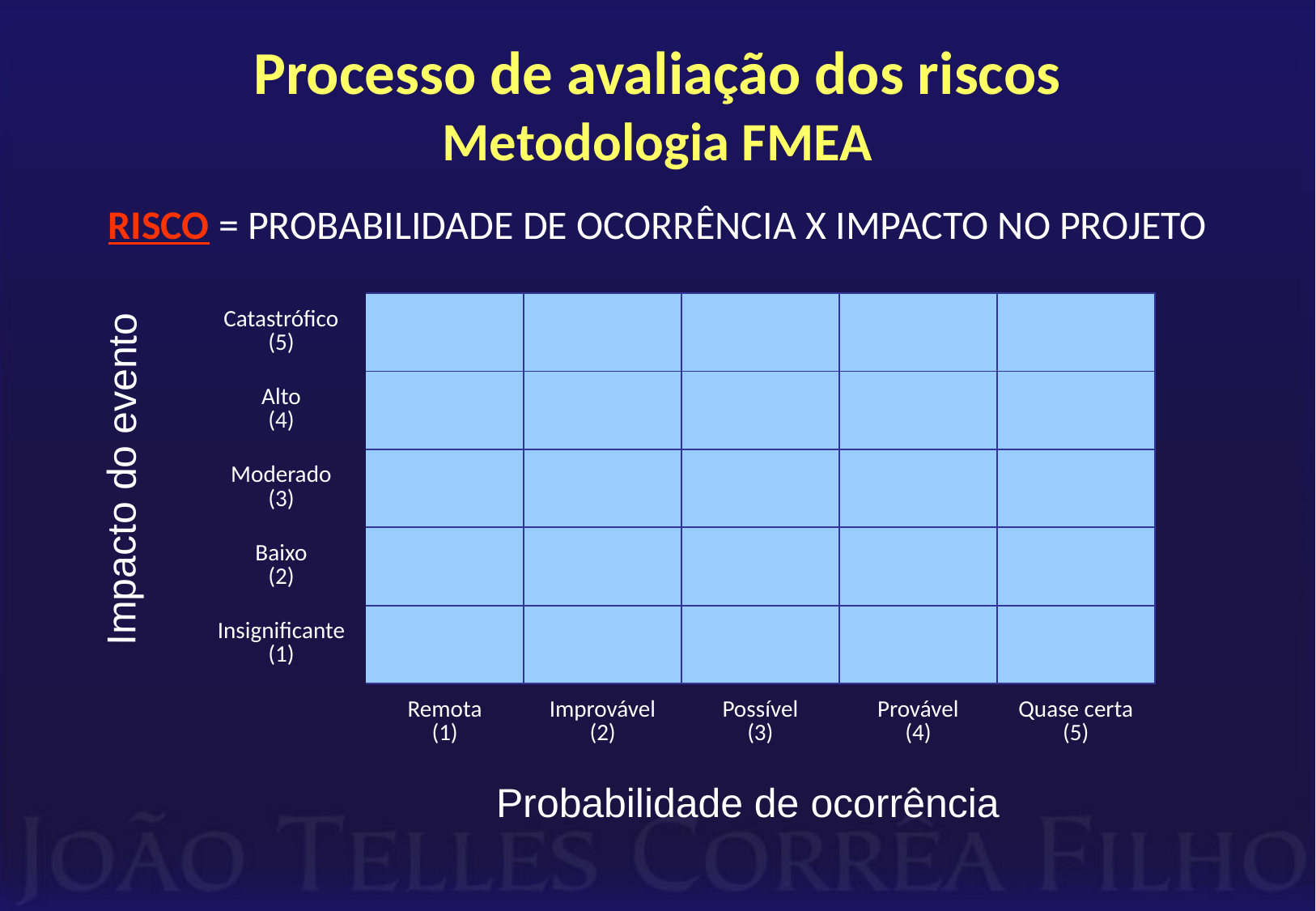

# Processo de avaliação dos riscos Metodologia FMEA
RISCO = PROBABILIDADE DE OCORRÊNCIA X IMPACTO NO PROJETO
| Catastrófico (5) |  |  |  |  |  |
| --- | --- | --- | --- | --- | --- |
| Alto (4) |  |  |  |  |  |
| Moderado (3) |  |  |  |  |  |
| Baixo (2) |  |  |  |  |  |
| Insignificante (1) |  |  |  |  |  |
|  | Remota (1) | Improvável (2) | Possível (3) | Provável (4) | Quase certa (5) |
Impacto do evento
Probabilidade de ocorrência